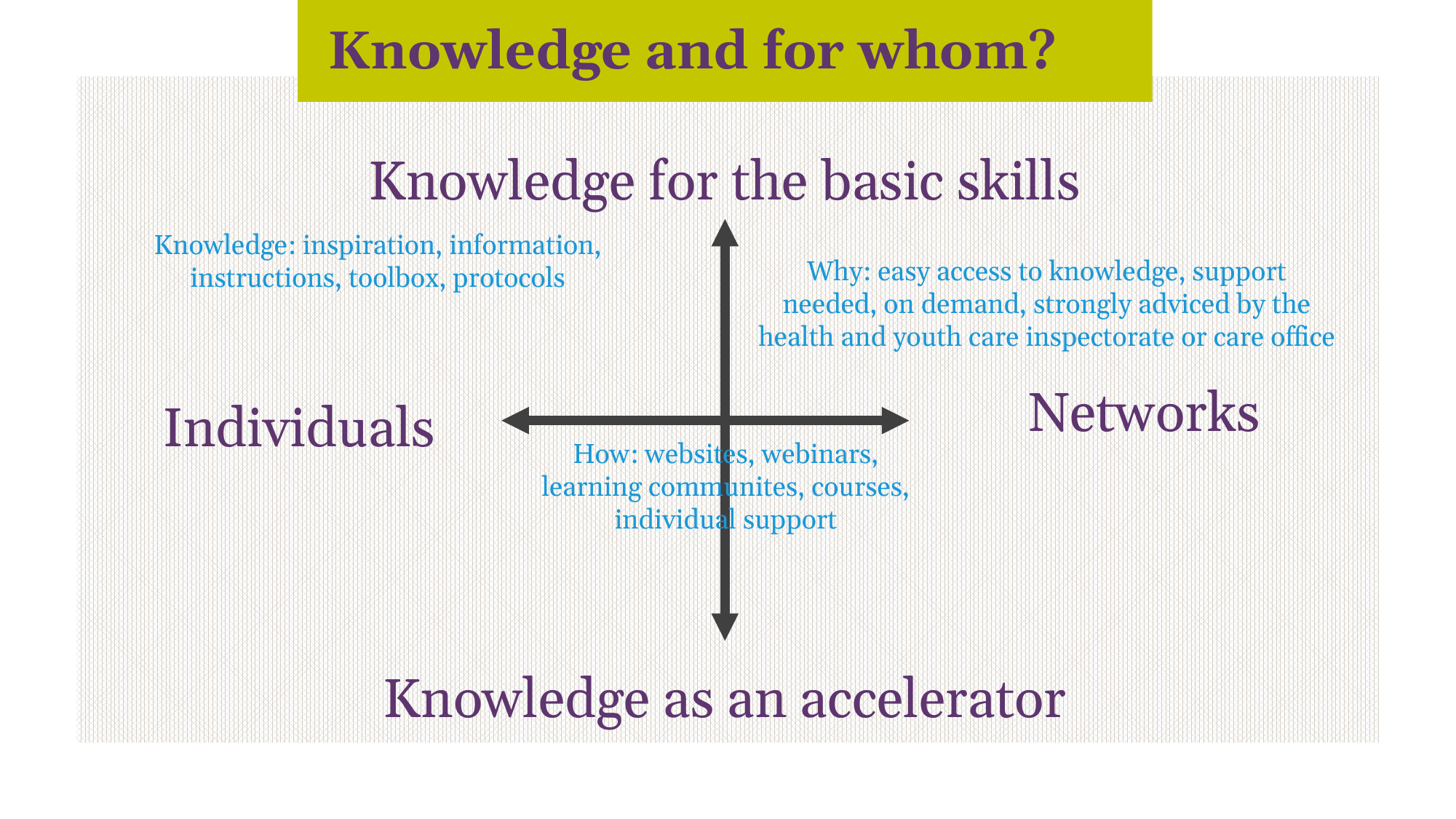

Knowledge and for whom?

Knowledge for the basic skills
Knowledge: inspiration, information, instructions, toolbox, protocols
Why: easy access to knowledge, support needed, on demand, strongly adviced by the health and youth care inspectorate or care office
Networks
Individuals
How: websites, webinars, learning communites, courses, individual support
Knowledge as an accelerator